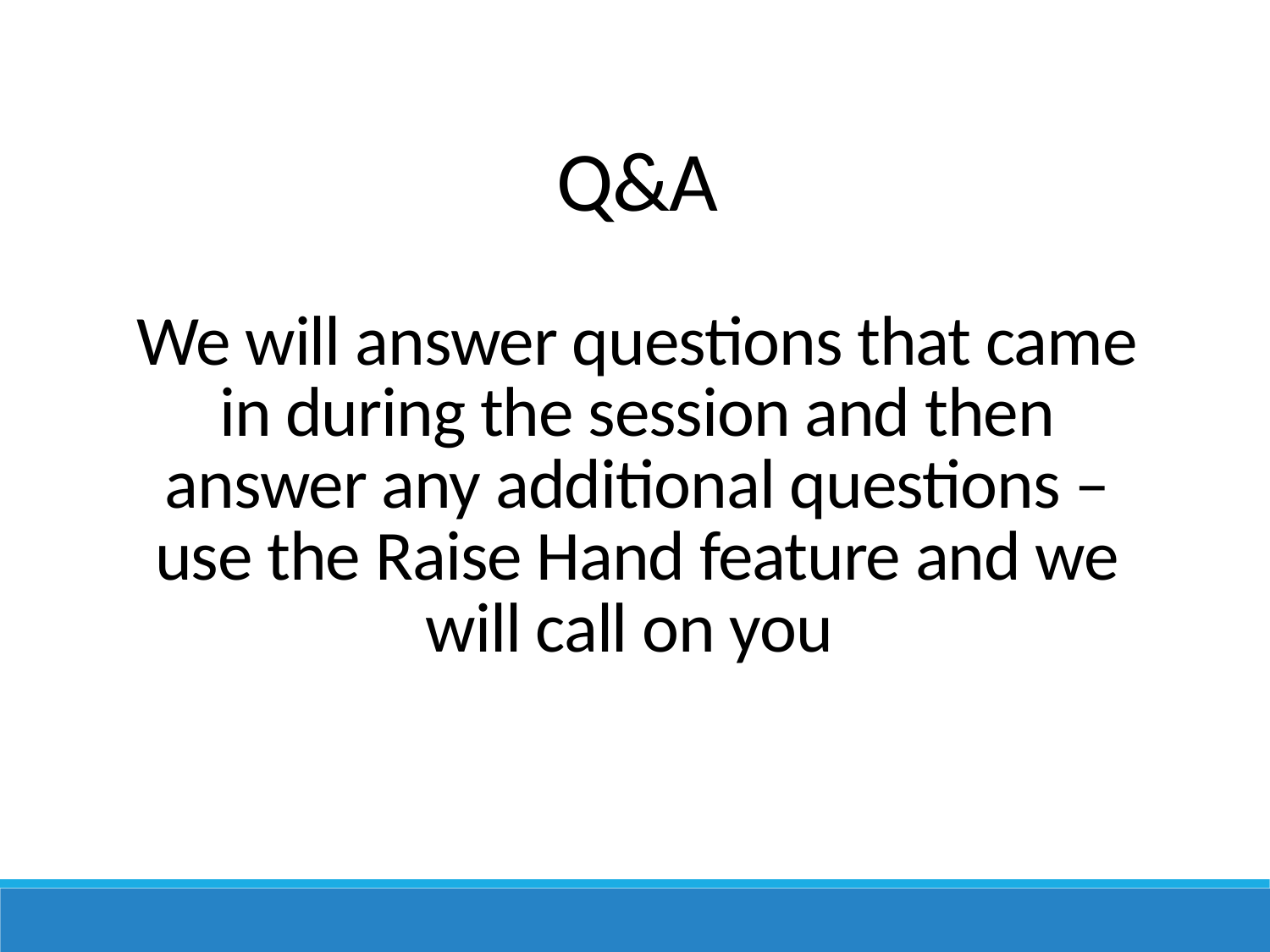

Q&A

We will answer questions that came in during the session and then answer any additional questions – use the Raise Hand feature and we will call on you